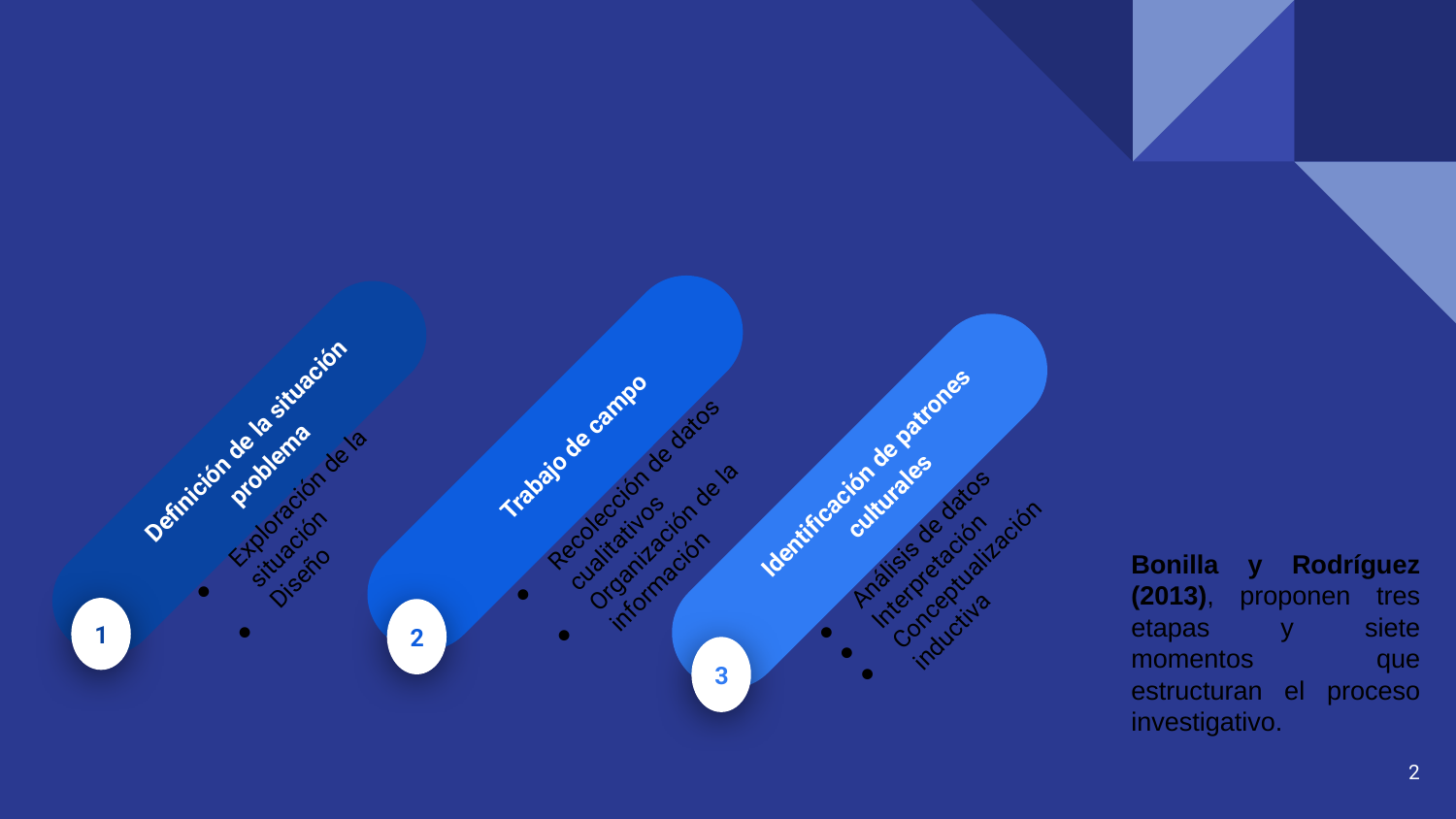

# DISEÑO METODOLÓGICO

Trabajo de campo
Recolección de datos cualitativos
Organización de la información
2

Definición de la situación problema
Exploración de la situación
Diseño
1

Identificación de patrones culturales
Análisis de datos
Interpretación
Conceptualización inductiva
3
Bonilla y Rodríguez (2013), proponen tres etapas y siete momentos que estructuran el proceso investigativo.
2